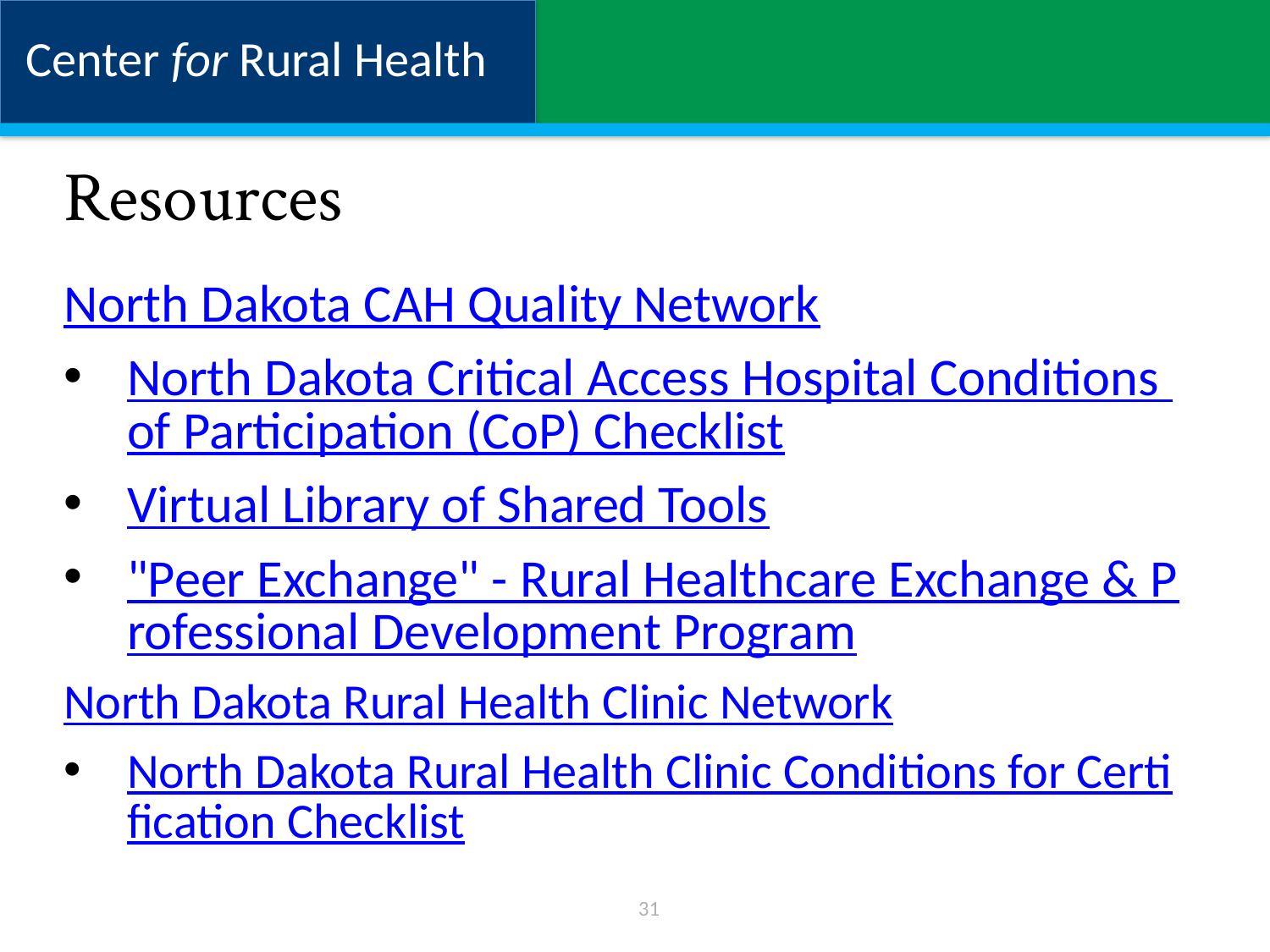

# Resources
North Dakota CAH Quality Network
North Dakota Critical Access Hospital Conditions of Participation (CoP) Checklist
Virtual Library of Shared Tools
"Peer Exchange" - Rural Healthcare Exchange & Professional Development Program
North Dakota Rural Health Clinic Network
North Dakota Rural Health Clinic Conditions for Certification Checklist

31